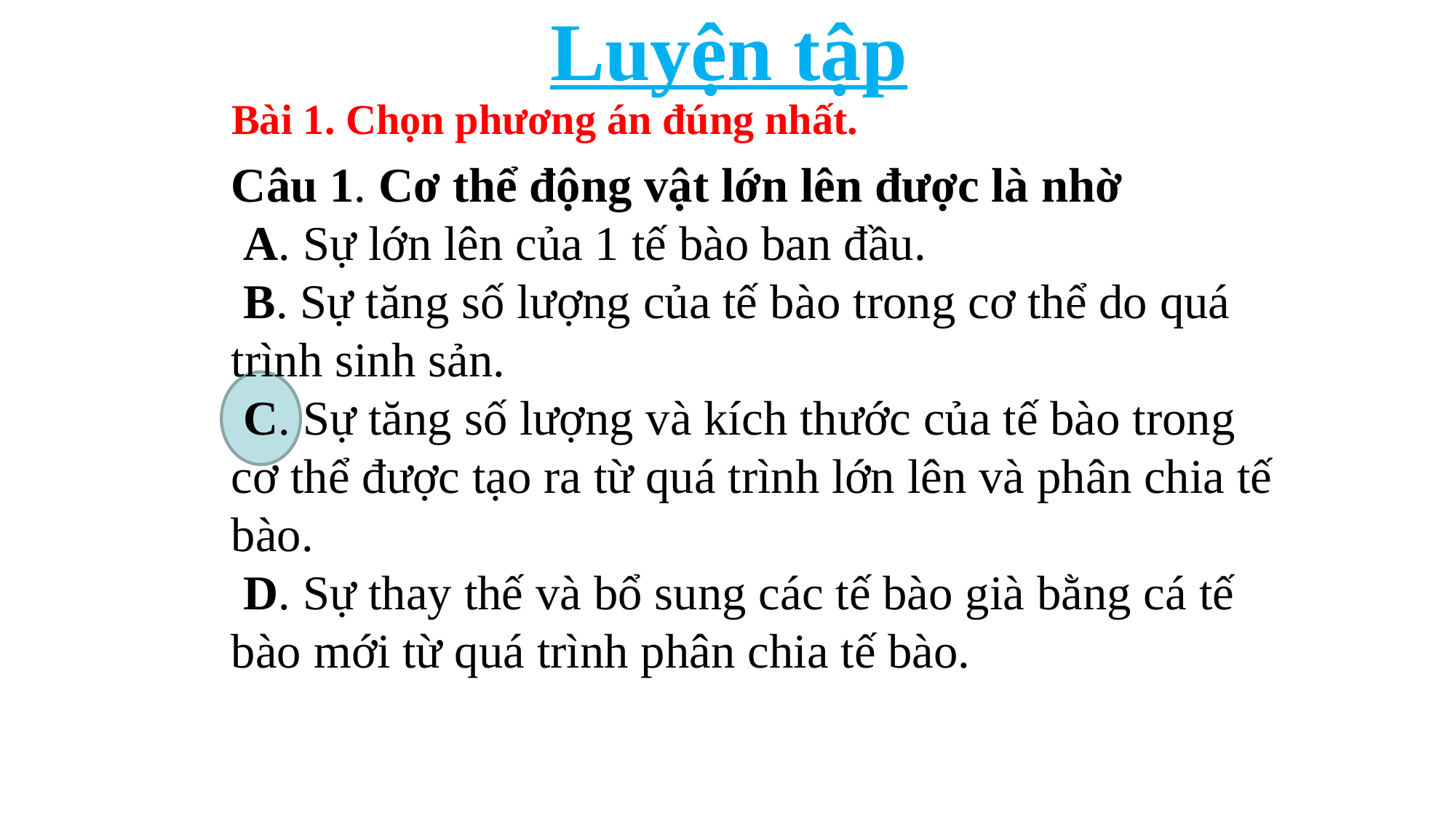

# Luyện tập
Bài 1. Chọn phương án đúng nhất.

Câu 1. Cơ thể động vật lớn lên được là nhờ
 A. Sự lớn lên của 1 tế bào ban đầu.
 B. Sự tăng số lượng của tế bào trong cơ thể do quá trình sinh sản.
 C. Sự tăng số lượng và kích thước của tế bào trong cơ thể được tạo ra từ quá trình lớn lên và phân chia tế bào.
 D. Sự thay thế và bổ sung các tế bào già bằng cá tế bào mới từ quá trình phân chia tế bào.